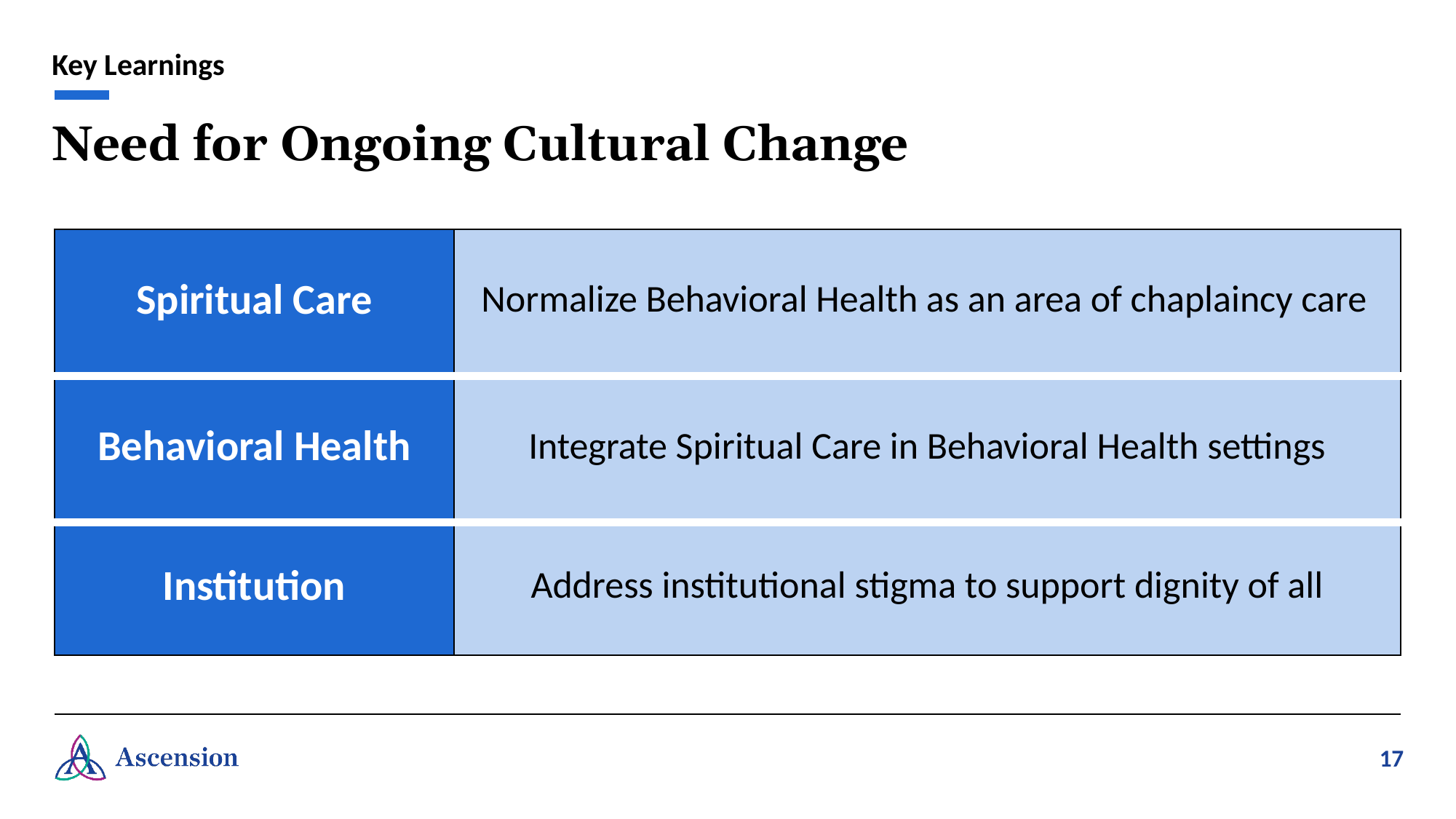

Key Learnings
# Need for Ongoing Cultural Change
| Spiritual Care | Normalize Behavioral Health as an area of chaplaincy care |
| --- | --- |
| Behavioral Health | Integrate Spiritual Care in Behavioral Health settings |
| Institution | Address institutional stigma to support dignity of all |